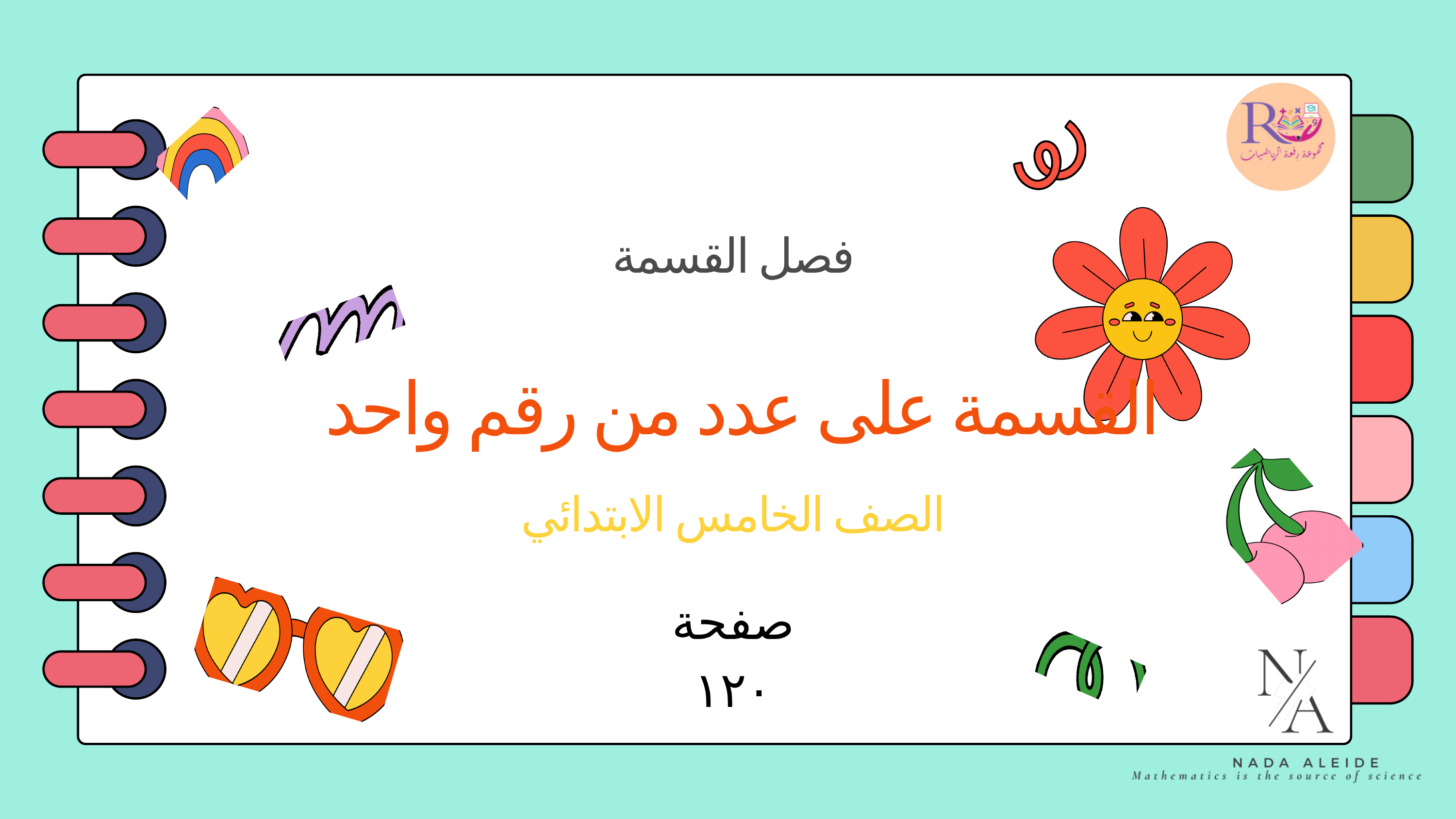

فصل القسمة

 القسمة على عدد من رقم واحد

الصف الخامس الابتدائي

صفحة ١٢٠